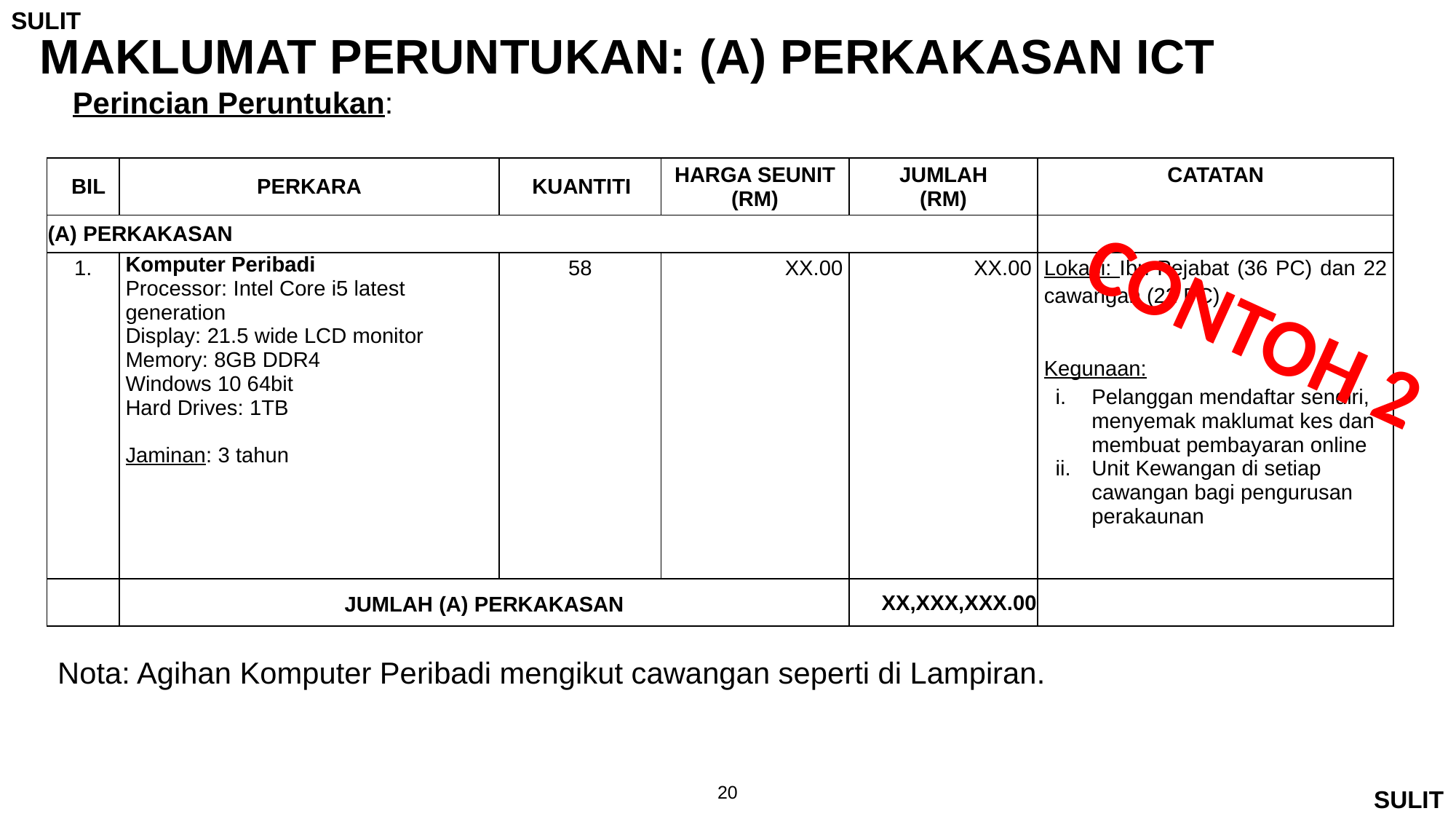

MAKLUMAT PERUNTUKAN: (A) PERKAKASAN ICT
Perincian Peruntukan:
| BIL | PERKARA | KUANTITI | HARGA SEUNIT (RM) | JUMLAH (RM) | CATATAN |
| --- | --- | --- | --- | --- | --- |
| (A) PERKAKASAN |  |  |  |  |  |
| 1. | Komputer Peribadi Processor: Intel Core i5 latest generation Display: 21.5 wide LCD monitor Memory: 8GB DDR4 Windows 10 64bit Hard Drives: 1TB Jaminan: 3 tahun | 58 | XX.00 | XX.00 | Lokasi: Ibu Pejabat (36 PC) dan 22 cawangan (22 PC) Kegunaan: Pelanggan mendaftar sendiri, menyemak maklumat kes dan membuat pembayaran online Unit Kewangan di setiap cawangan bagi pengurusan perakaunan |
|  | JUMLAH (A) PERKAKASAN |  |  | XX,XXX,XXX.00 |  |
CONTOH 2
Nota: Agihan Komputer Peribadi mengikut cawangan seperti di Lampiran.
20